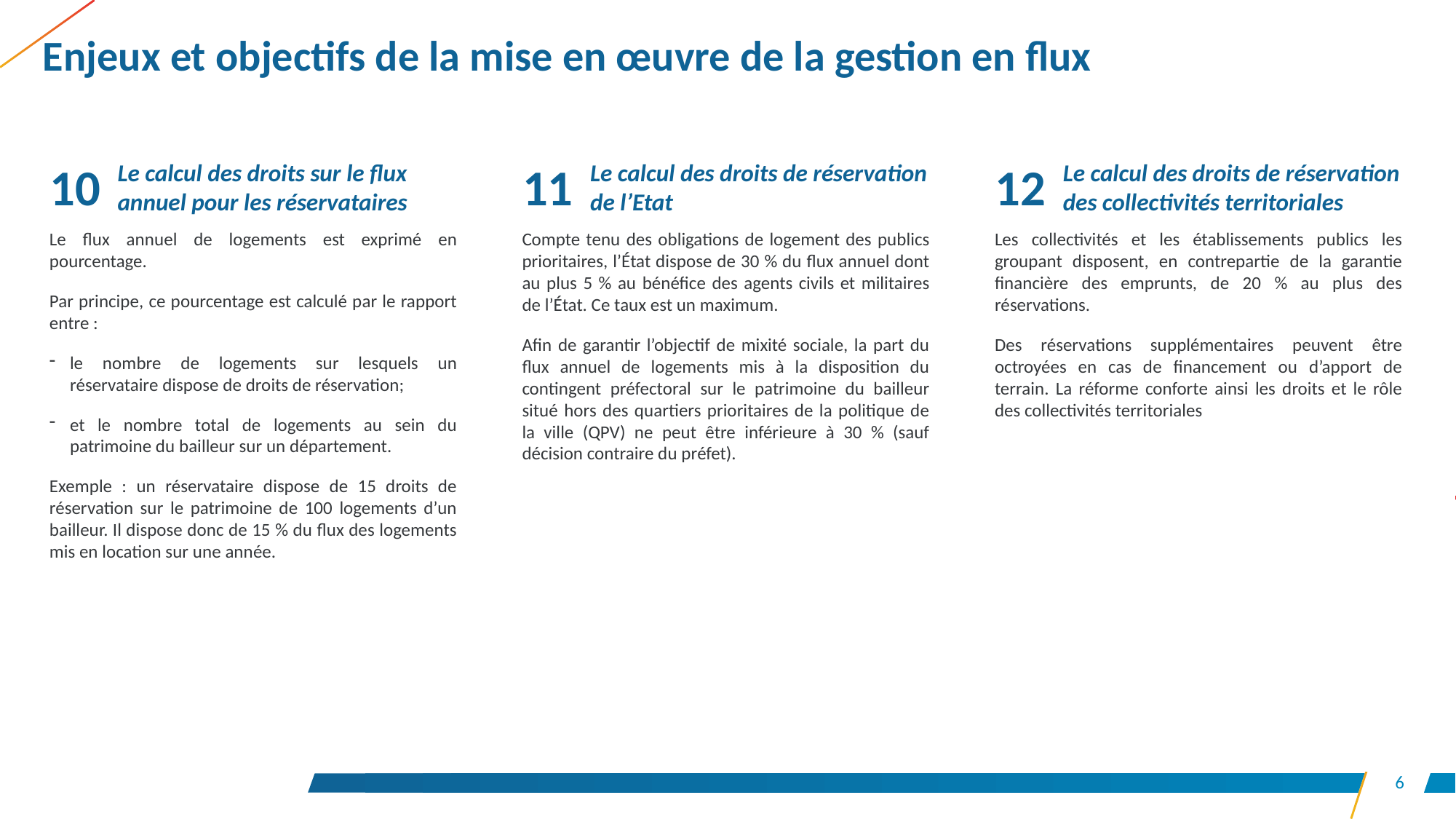

# Enjeux et objectifs de la mise en œuvre de la gestion en flux
10
Le calcul des droits de réservation de l’Etat
11
Le calcul des droits de réservation des collectivités territoriales
12
Le calcul des droits sur le flux annuel pour les réservataires
Le flux annuel de logements est exprimé en pourcentage.
Par principe, ce pourcentage est calculé par le rapport entre :
le nombre de logements sur lesquels un réservataire dispose de droits de réservation;
et le nombre total de logements au sein du patrimoine du bailleur sur un département.
Exemple : un réservataire dispose de 15 droits de réservation sur le patrimoine de 100 logements d’un bailleur. Il dispose donc de 15 % du flux des logements mis en location sur une année.
Compte tenu des obligations de logement des publics prioritaires, l’État dispose de 30 % du flux annuel dont au plus 5 % au bénéfice des agents civils et militaires de l’État. Ce taux est un maximum.
Afin de garantir l’objectif de mixité sociale, la part du flux annuel de logements mis à la disposition du contingent préfectoral sur le patrimoine du bailleur situé hors des quartiers prioritaires de la politique de la ville (QPV) ne peut être inférieure à 30 % (sauf décision contraire du préfet).
Les collectivités et les établissements publics les groupant disposent, en contrepartie de la garantie financière des emprunts, de 20 % au plus des réservations.
Des réservations supplémentaires peuvent être octroyées en cas de financement ou d’apport de terrain. La réforme conforte ainsi les droits et le rôle des collectivités territoriales

6